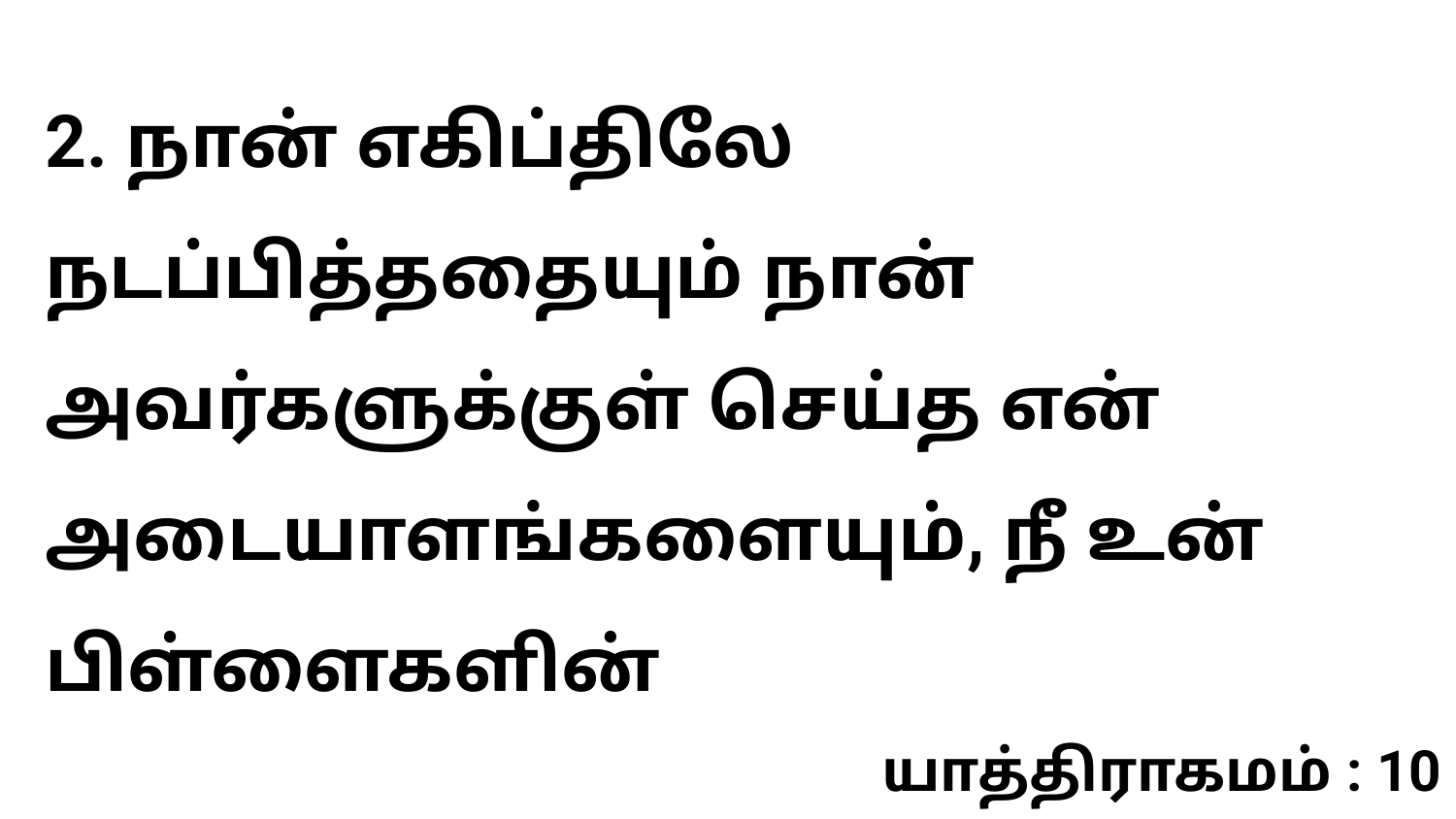

2. நான் எகிப்திலே நடப்பித்ததையும் நான் அவர்களுக்குள் செய்த என் அடையாளங்களையும், நீ உன் பிள்ளைகளின்
யாத்திராகமம் : 10